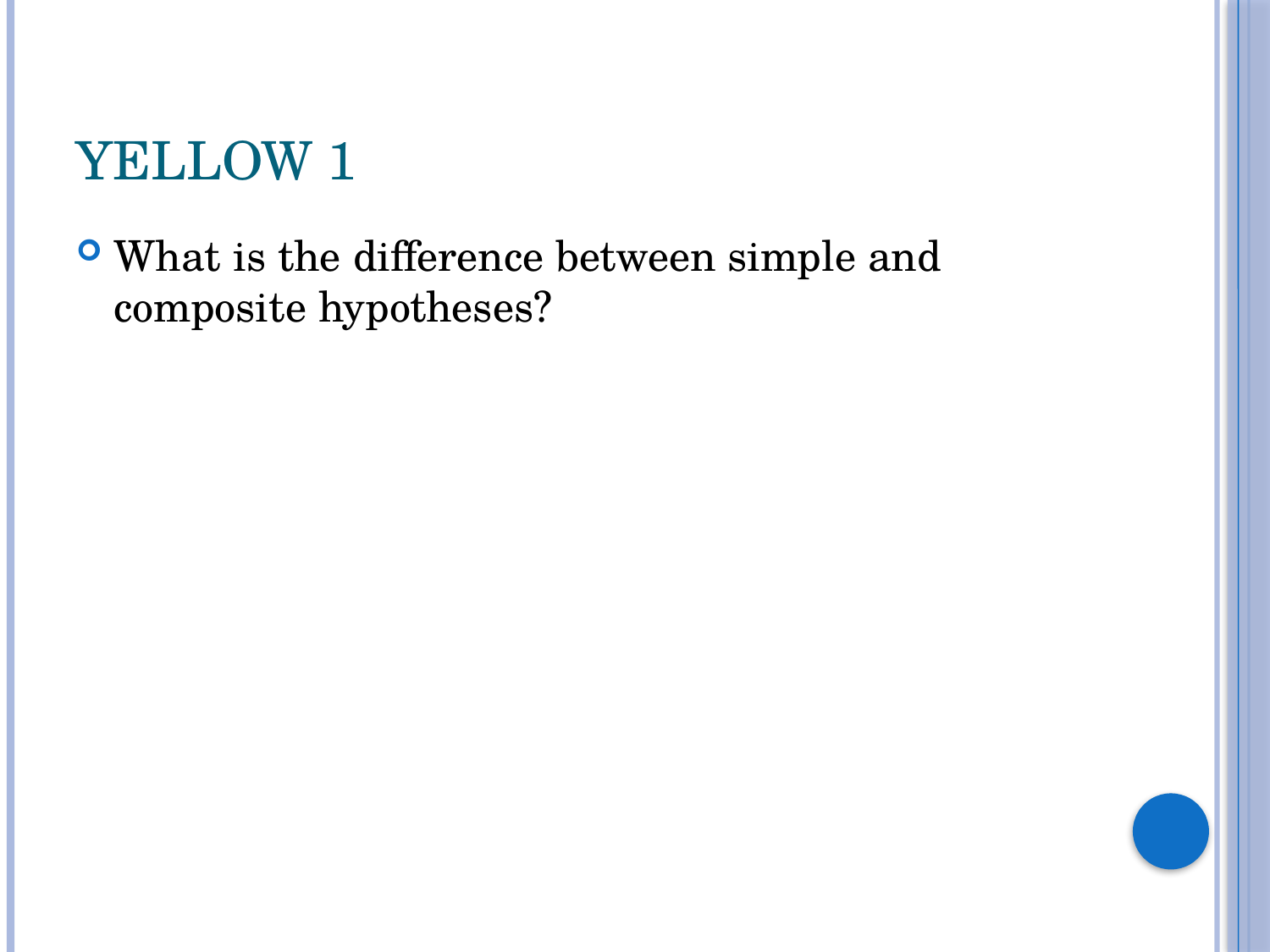

# Yellow 1
What is the difference between simple and composite hypotheses?